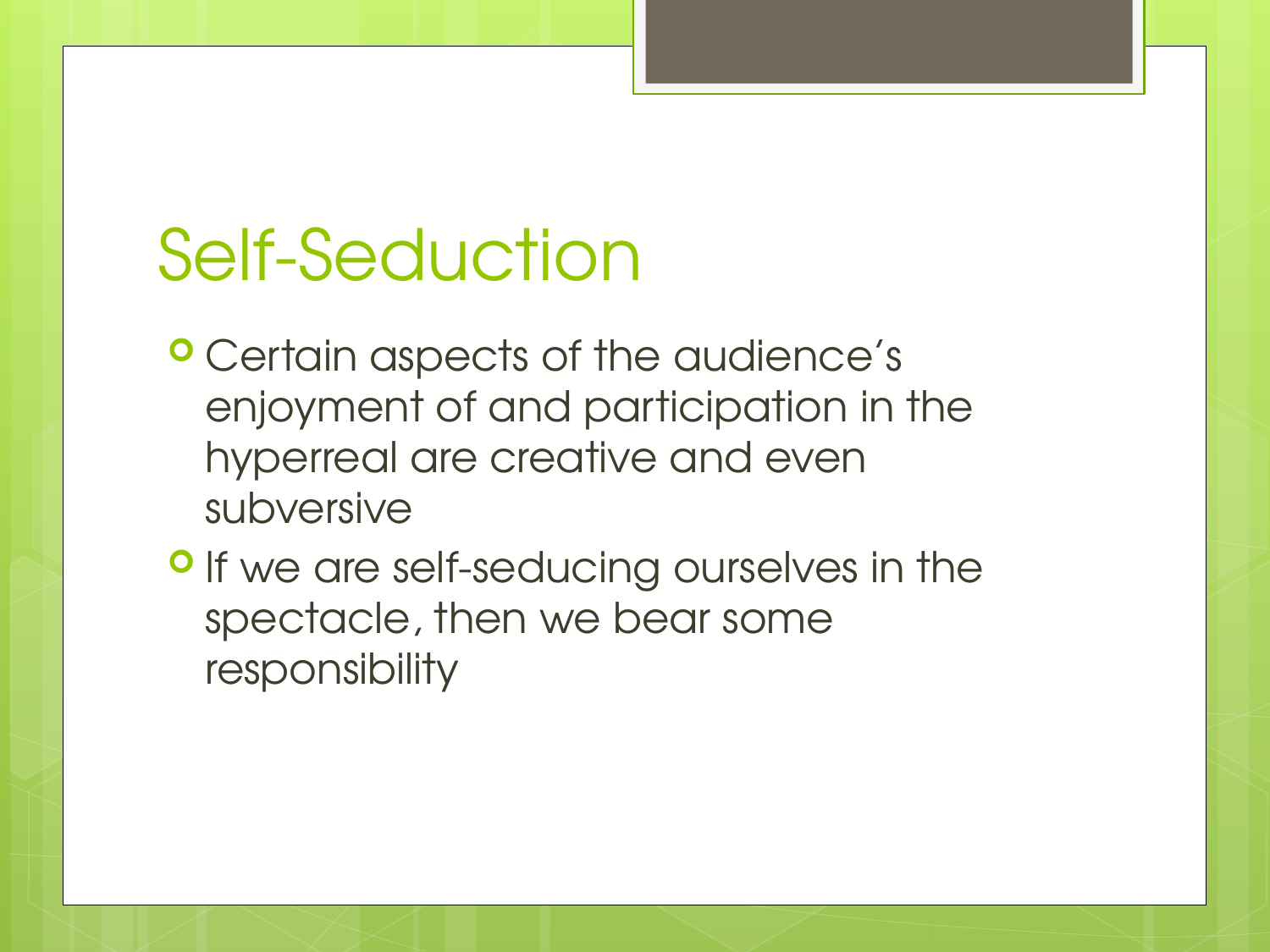

# Self-Seduction
Certain aspects of the audience’s enjoyment of and participation in the hyperreal are creative and even subversive
If we are self-seducing ourselves in the spectacle, then we bear some responsibility